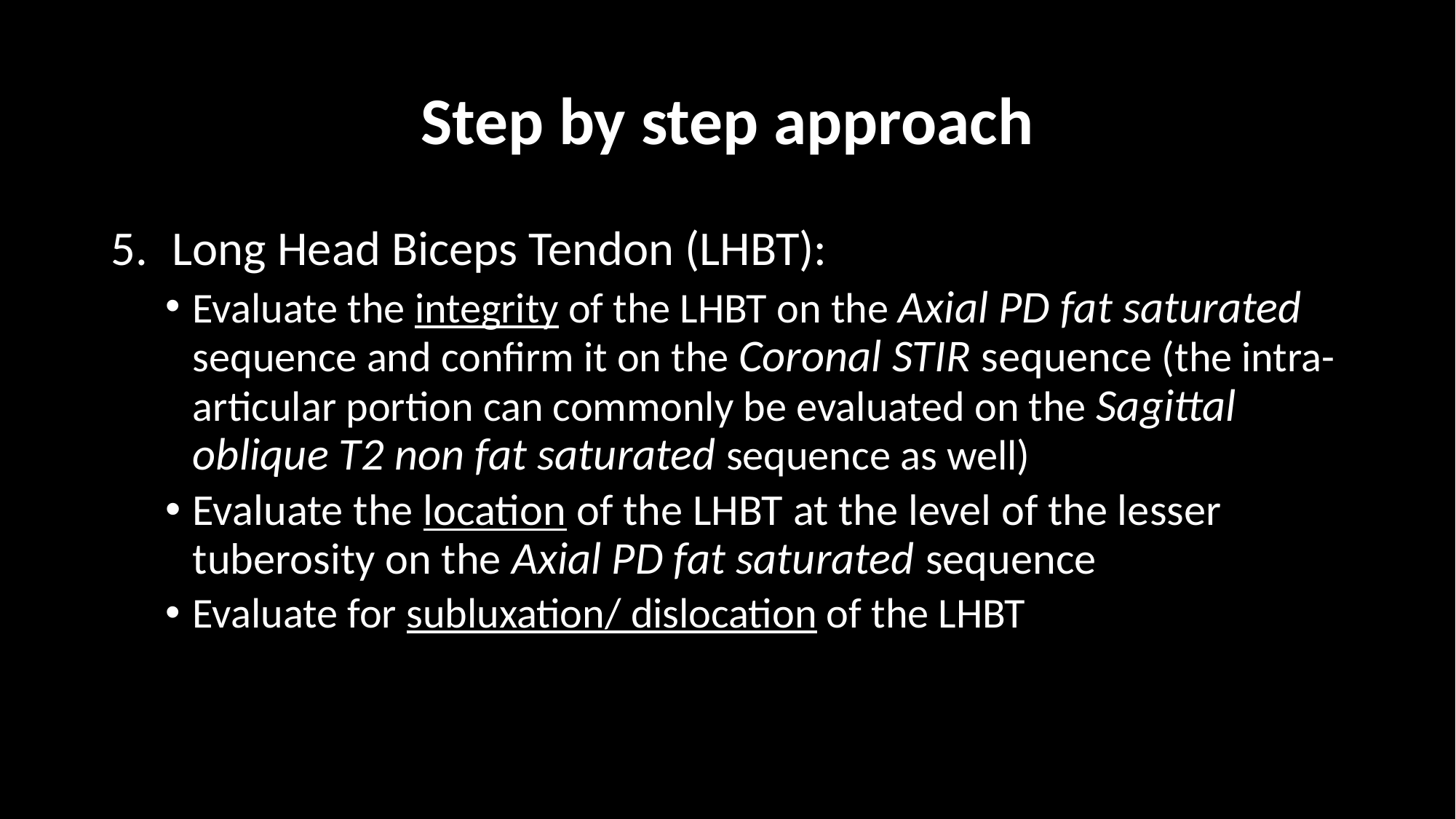

# Step by step approach
Long Head Biceps Tendon (LHBT):
Evaluate the integrity of the LHBT on the Axial PD fat saturated sequence and confirm it on the Coronal STIR sequence (the intra- articular portion can commonly be evaluated on the Sagittal oblique T2 non fat saturated sequence as well)
Evaluate the location of the LHBT at the level of the lesser tuberosity on the Axial PD fat saturated sequence
Evaluate for subluxation/ dislocation of the LHBT